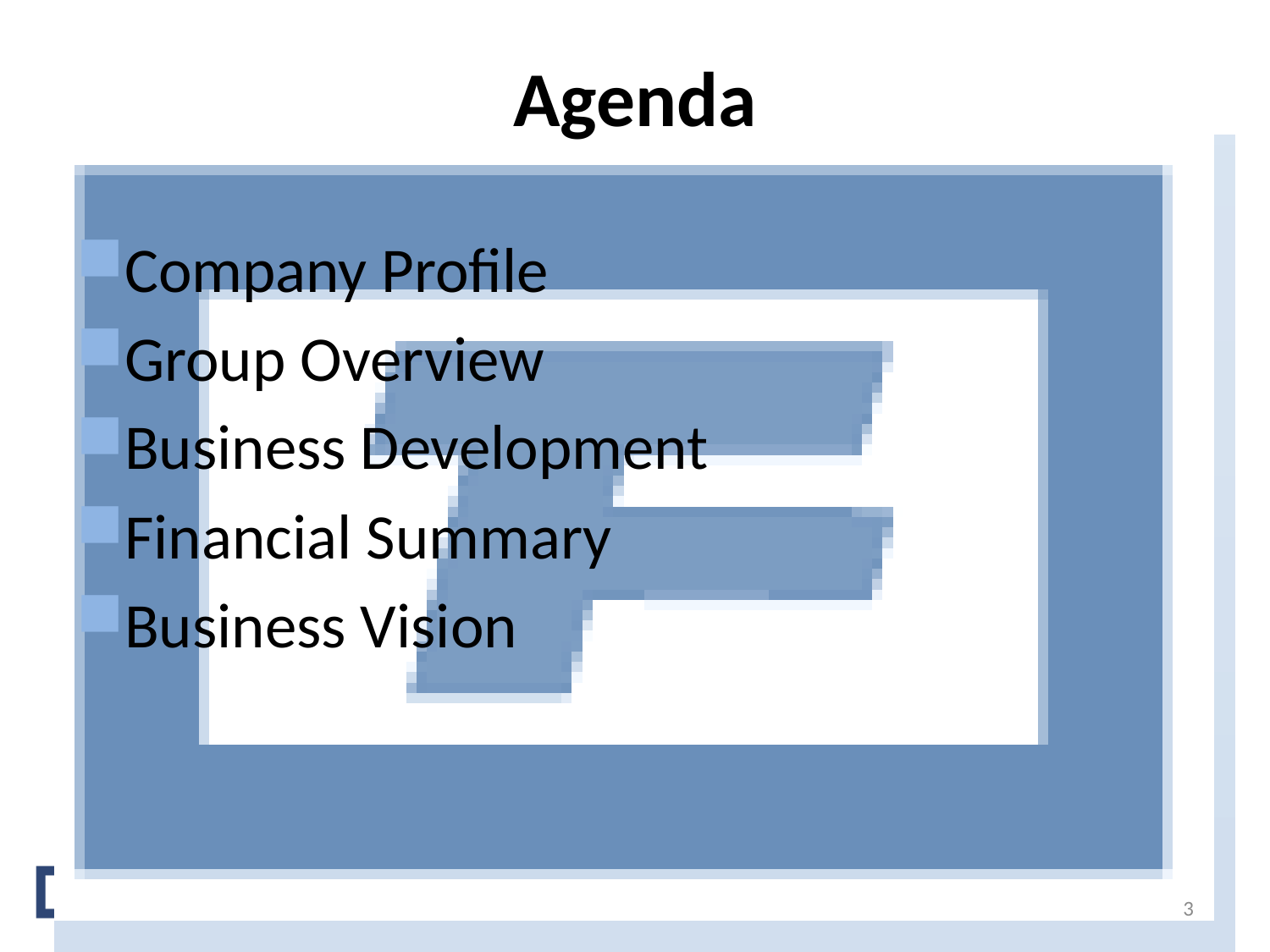

# Agenda
Company Profile
Group Overview
Business Development
Financial Summary
Business Vision
3